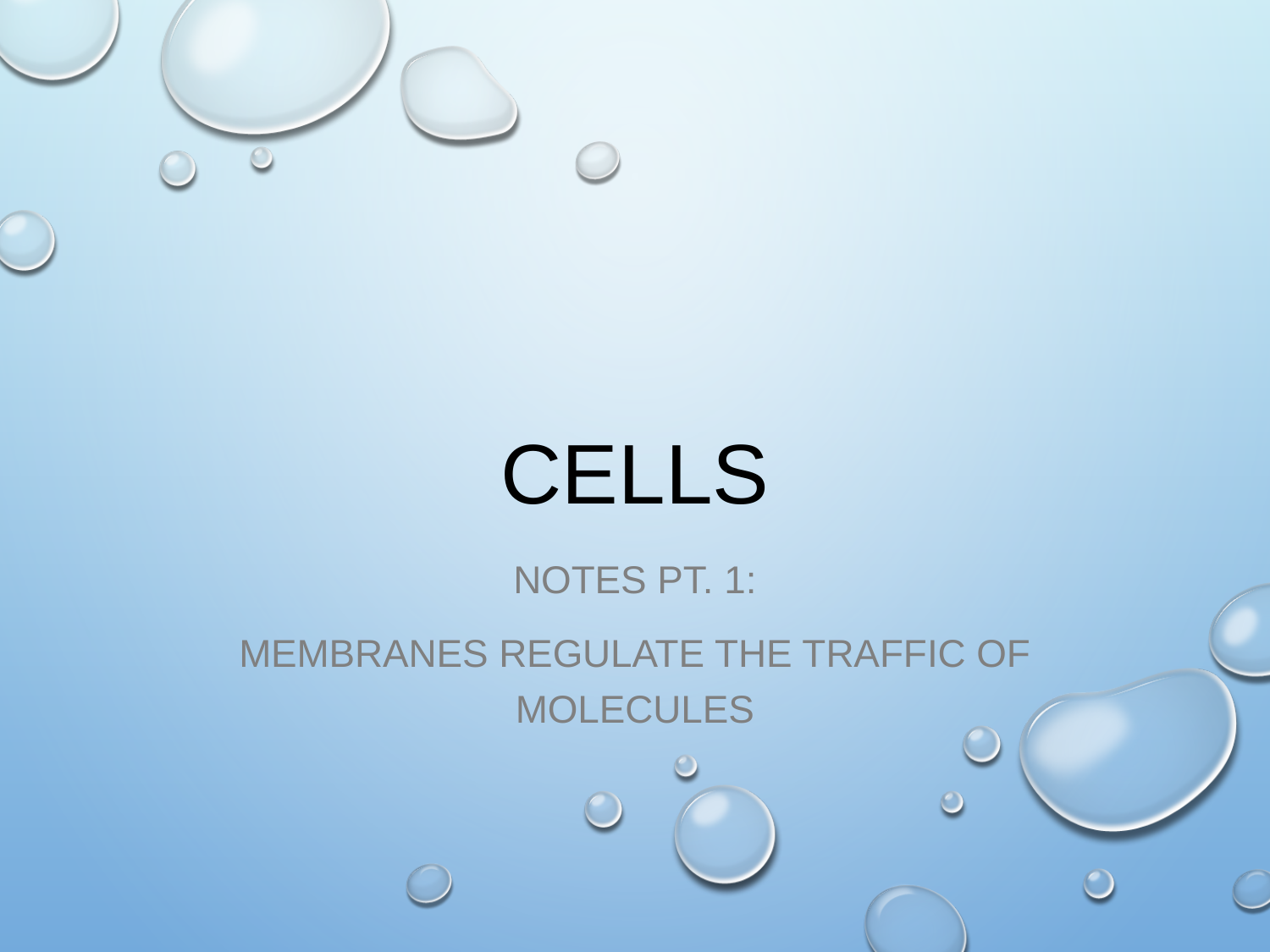

# Cells
Notes Pt. 1:
Membranes regulate the traffic of molecules